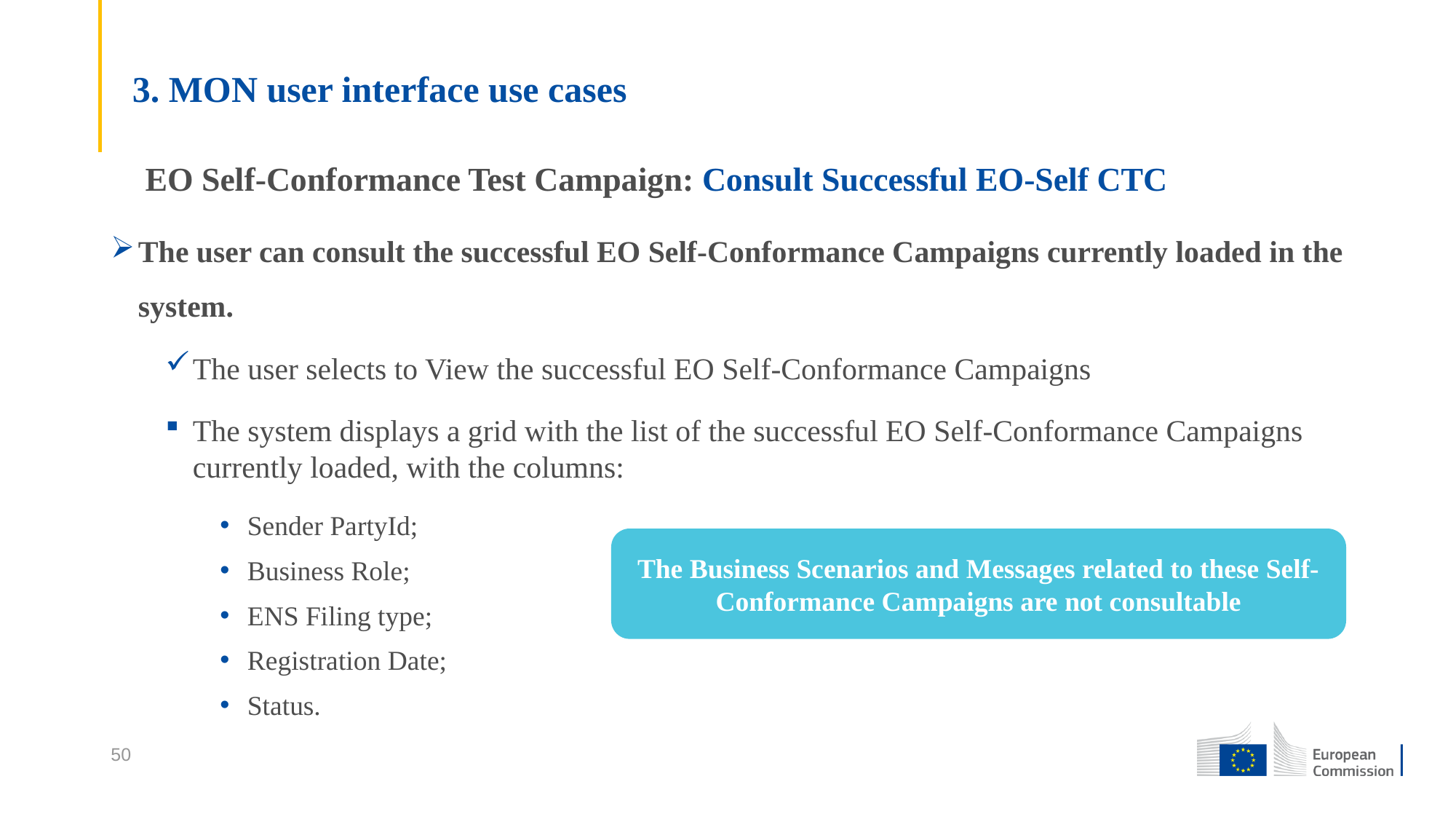

# 3. MON user interface use cases
EO Self-Conformance Test Campaign: Consult Successful EO-Self CTC

The user can consult the successful EO Self-Conformance Campaigns currently loaded in the system.
The user selects to View the successful EO Self-Conformance Campaigns
The system displays a grid with the list of the successful EO Self-Conformance Campaigns currently loaded, with the columns:
Sender PartyId;
Business Role;
ENS Filing type;
Registration Date;
Status.

The Business Scenarios and Messages related to these Self-Conformance Campaigns are not consultable
50